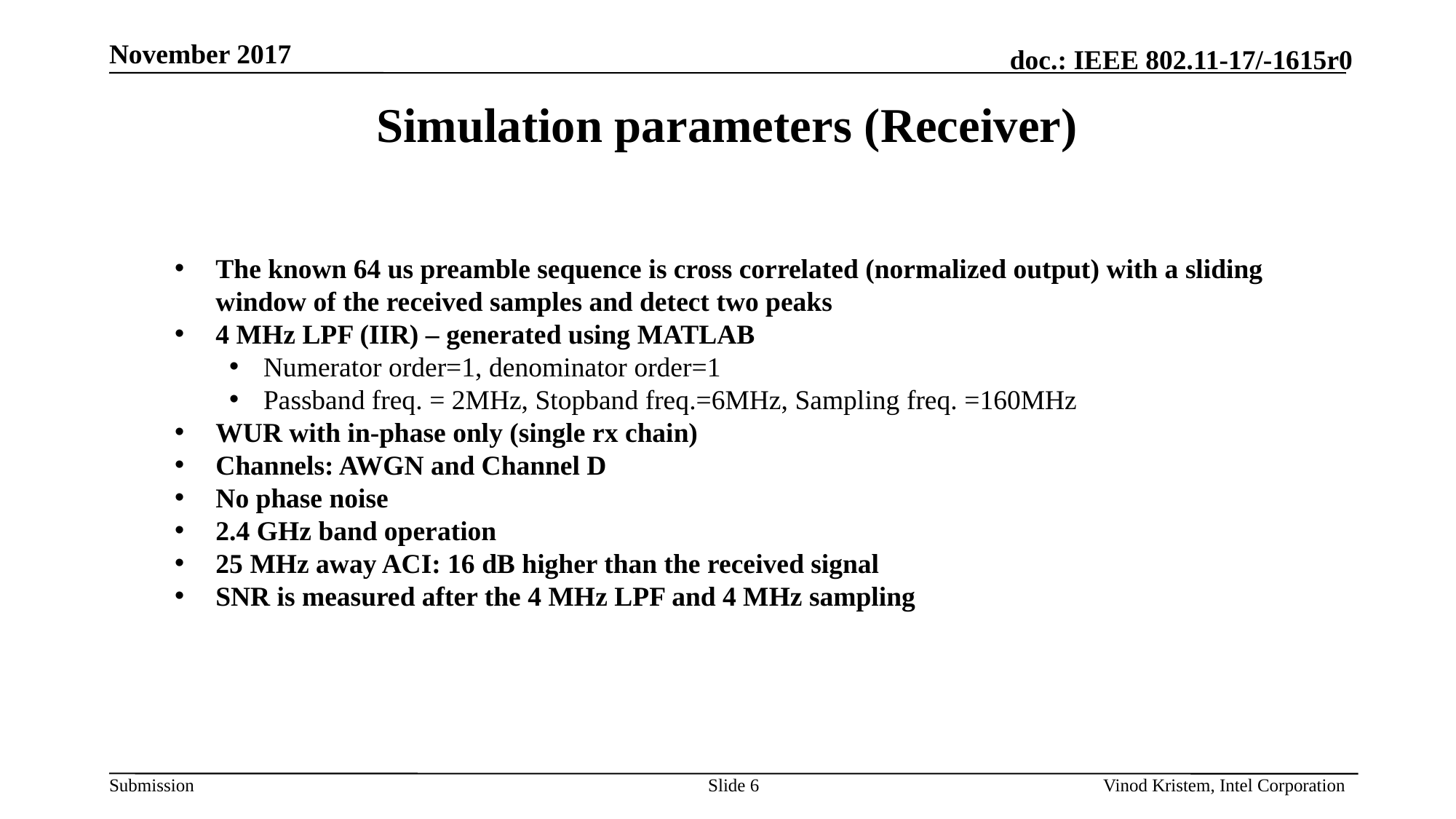

November 2017
# Simulation parameters (Receiver)
The known 64 us preamble sequence is cross correlated (normalized output) with a sliding window of the received samples and detect two peaks
4 MHz LPF (IIR) – generated using MATLAB
Numerator order=1, denominator order=1
Passband freq. = 2MHz, Stopband freq.=6MHz, Sampling freq. =160MHz
WUR with in-phase only (single rx chain)
Channels: AWGN and Channel D
No phase noise
2.4 GHz band operation
25 MHz away ACI: 16 dB higher than the received signal
SNR is measured after the 4 MHz LPF and 4 MHz sampling

Slide 6
Vinod Kristem, Intel Corporation